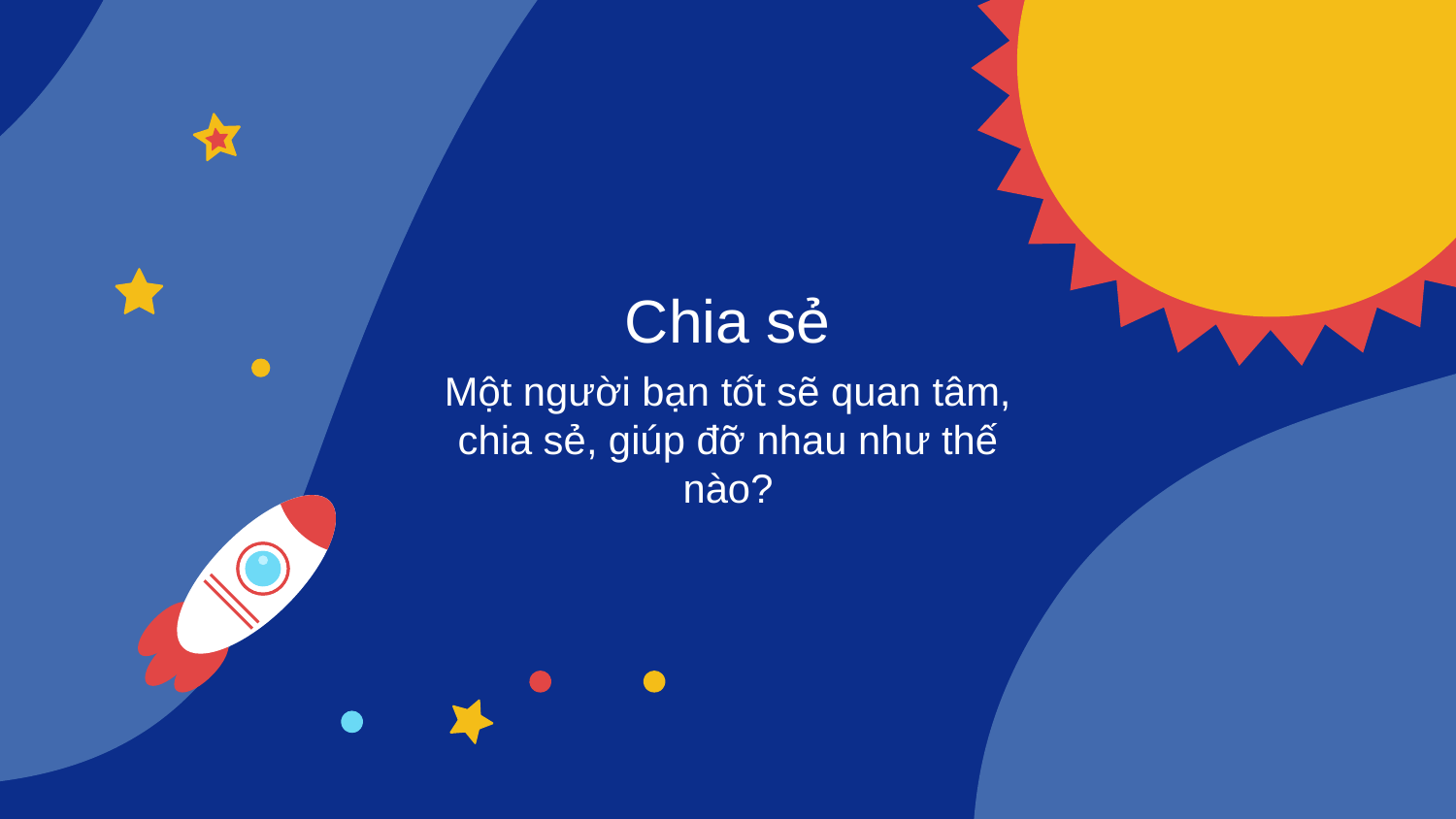

# Chia sẻ

Một người bạn tốt sẽ quan tâm, chia sẻ, giúp đỡ nhau như thế nào?